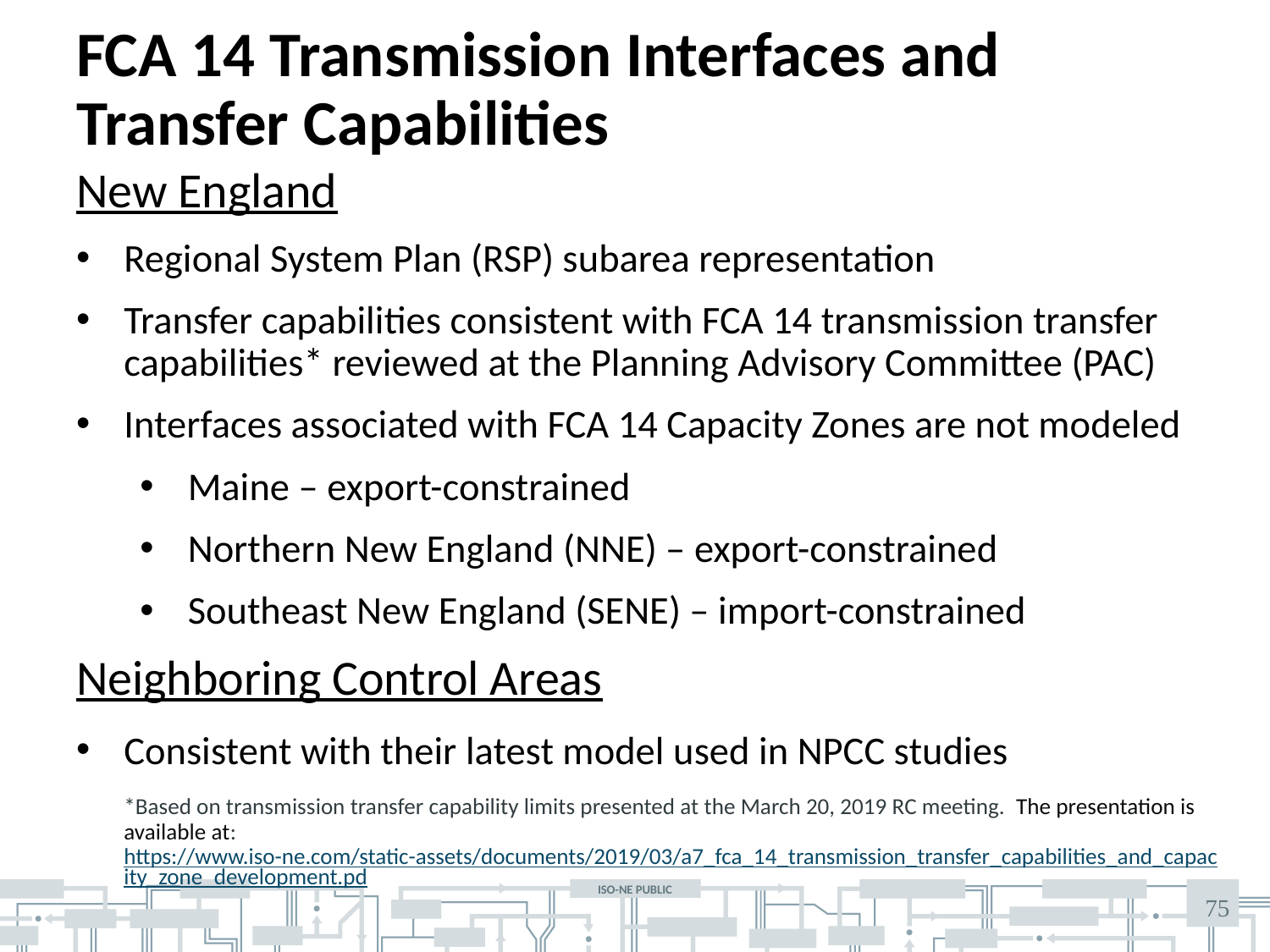

# FCA 14 Transmission Interfaces and Transfer Capabilities
New England
Regional System Plan (RSP) subarea representation
Transfer capabilities consistent with FCA 14 transmission transfer capabilities* reviewed at the Planning Advisory Committee (PAC)
Interfaces associated with FCA 14 Capacity Zones are not modeled
Maine – export-constrained
Northern New England (NNE) – export-constrained
Southeast New England (SENE) – import-constrained
Neighboring Control Areas
Consistent with their latest model used in NPCC studies
	*Based on transmission transfer capability limits presented at the March 20, 2019 RC meeting.  The presentation is available at: https://www.iso-ne.com/static-assets/documents/2019/03/a7_fca_14_transmission_transfer_capabilities_and_capacity_zone_development.pd

75